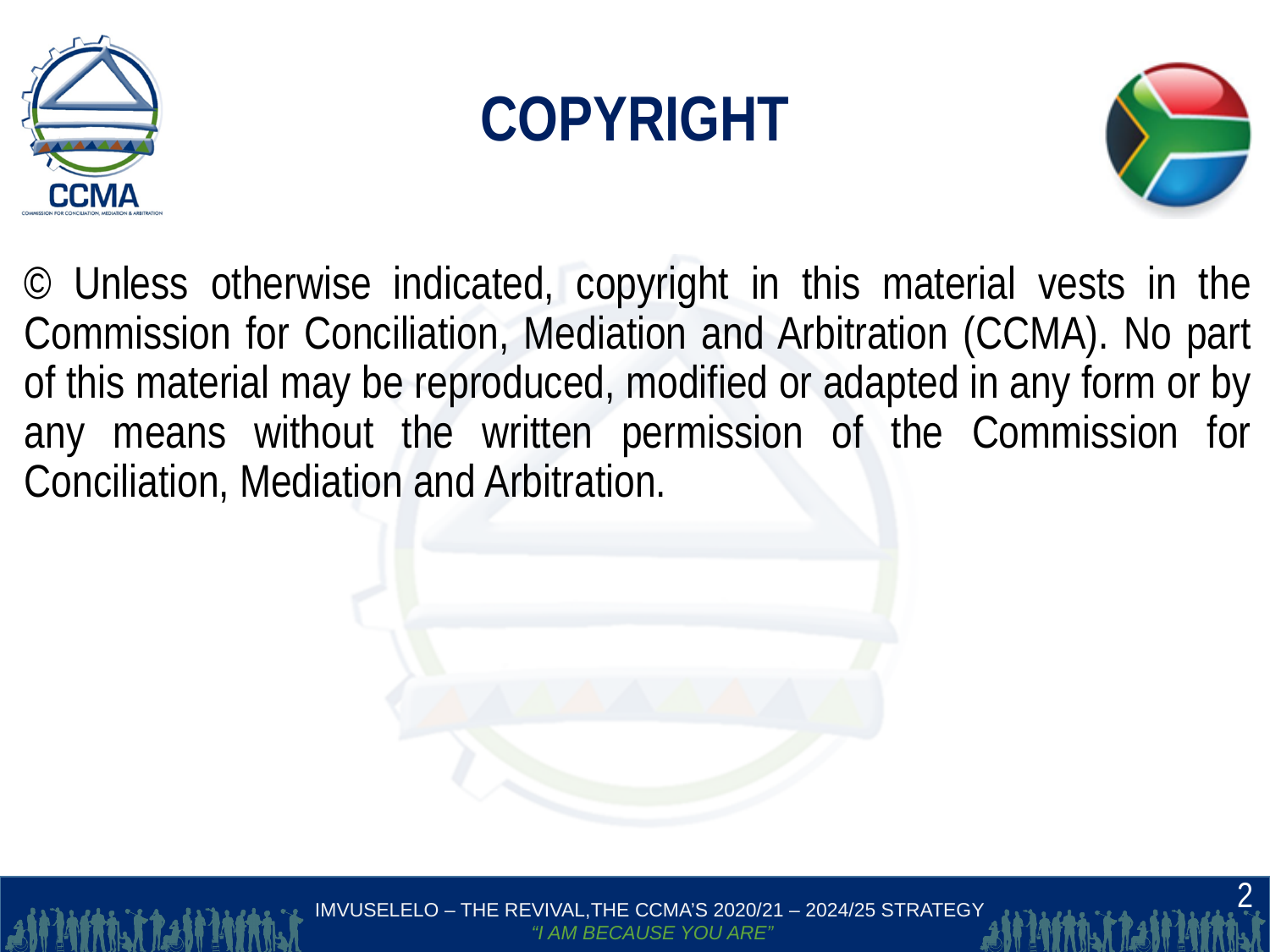

# COPYRIGHT
© Unless otherwise indicated, copyright in this material vests in the Commission for Conciliation, Mediation and Arbitration (CCMA). No part of this material may be reproduced, modified or adapted in any form or by any means without the written permission of the Commission for Conciliation, Mediation and Arbitration.
2